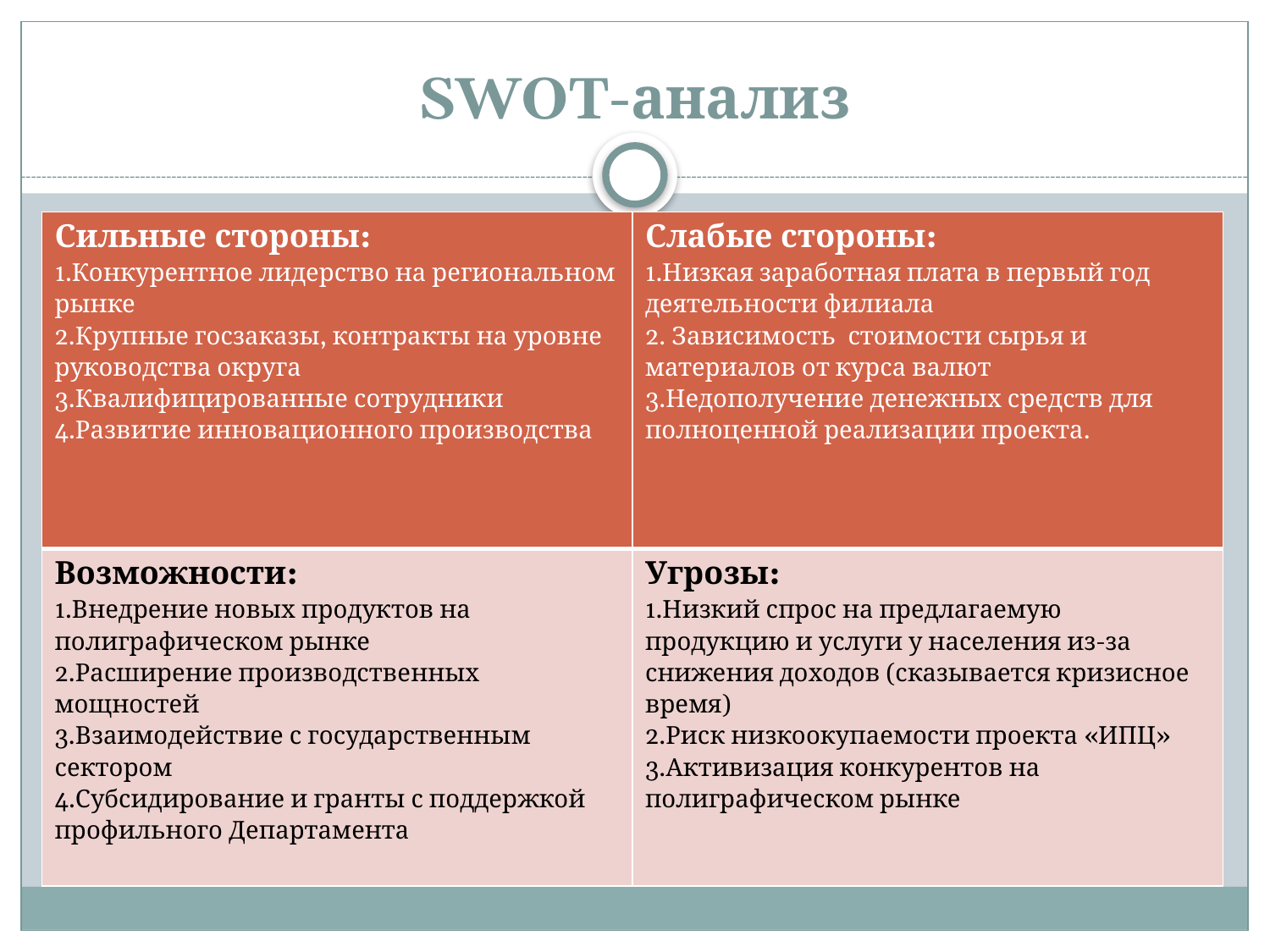

# SWOT-анализ
| Сильные стороны: 1.Конкурентное лидерство на региональном рынке 2.Крупные госзаказы, контракты на уровне руководства округа 3.Квалифицированные сотрудники 4.Развитие инновационного производства | Слабые стороны: 1.Низкая заработная плата в первый год деятельности филиала 2. Зависимость стоимости сырья и материалов от курса валют 3.Недополучение денежных средств для полноценной реализации проекта. |
| --- | --- |
| Возможности: 1.Внедрение новых продуктов на полиграфическом рынке 2.Расширение производственных мощностей 3.Взаимодействие с государственным сектором 4.Субсидирование и гранты с поддержкой профильного Департамента | Угрозы: 1.Низкий спрос на предлагаемую продукцию и услуги у населения из-за снижения доходов (сказывается кризисное время) 2.Риск низкоокупаемости проекта «ИПЦ» 3.Активизация конкурентов на полиграфическом рынке |